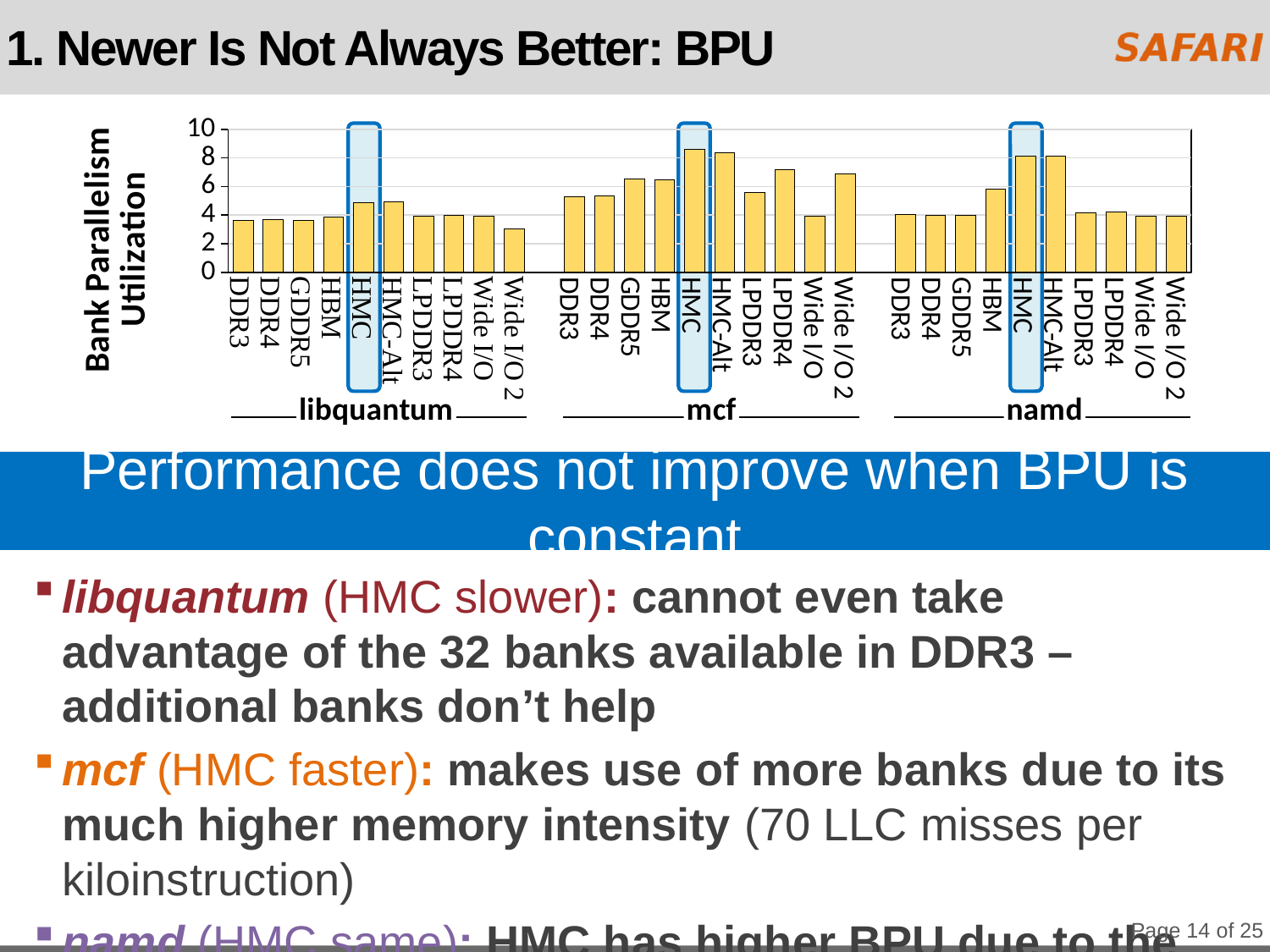

# 1. Newer Is Not Always Better: BPU

### Chart

| Category | BPU |  |
|---|---|---|
| DDR3 | 3.6076 | None |
| DDR4 | 3.6809 | None |
| GDDR5 | 3.6279 | None |
| HBM | 3.8444 | None |
| HMC | 4.8805 | None |
| HMC-Alt | 4.9013 | None |
| LPDDR3 | 3.9309 | None |
| LPDDR4 | 3.9619 | None |
| Wide I/O | 3.9401 | None |
| Wide I/O 2 | 3.0637 | None |
|  | None | None |
| DDR3 | 5.2658 | None |
| DDR4 | 5.3327 | None |
| GDDR5 | 6.5173 | None |
| HBM | 6.4744 | None |
| HMC | 8.5853 | None |
| HMC-Alt | 8.3568 | None |
| LPDDR3 | 5.6043 | None |
| LPDDR4 | 7.1581 | None |
| Wide I/O | 3.9342 | None |
| Wide I/O 2 | 6.8645 | None |
|  | None | None |
| DDR3 | 4.0309 | None |
| DDR4 | 4.0027 | None |
| GDDR5 | 3.969 | None |
| HBM | 5.8365 | None |
| HMC | 8.0995 | None |
| HMC-Alt | 8.1035 | None |
| LPDDR3 | 4.1804 | None |
| LPDDR4 | 4.2213 | None |
| Wide I/O | 3.9339 | None |
| Wide I/O 2 | 3.9179 | None |

Performance does not improve when BPU is constant
libquantum (HMC slower): cannot even take advantage of the 32 banks available in DDR3 – additional banks don’t help
mcf (HMC faster): makes use of more banks due to its much higher memory intensity (70 LLC misses per kiloinstruction)
namd (HMC same): HMC has higher BPU due to the shorter rows, but increased latency cancels out performance benefits
Page 14 of 25